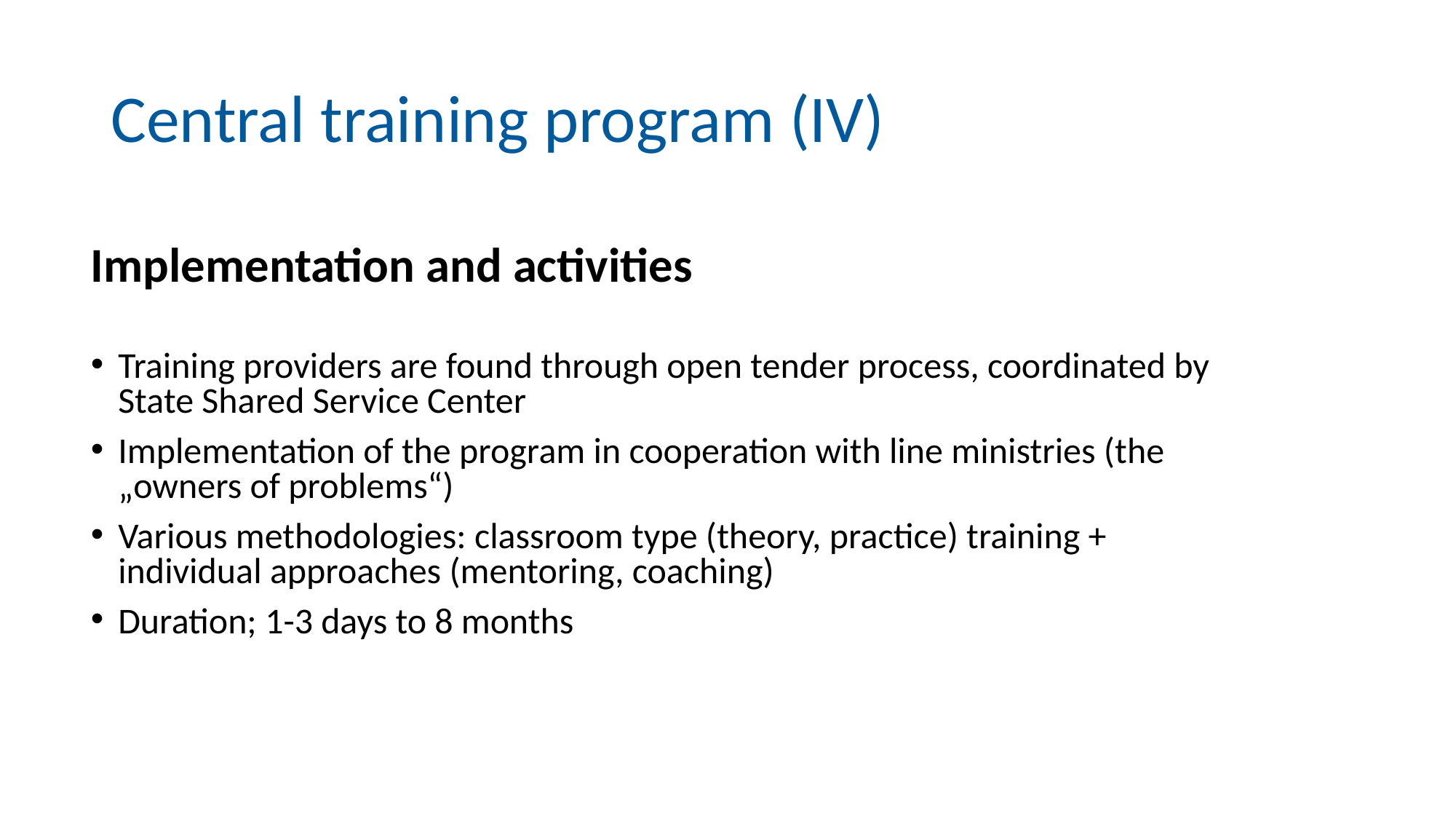

# Central training program (IV)
Implementation and activities

Training providers are found through open tender process, coordinated by State Shared Service Center
Implementation of the program in cooperation with line ministries (the „owners of problems“)
Various methodologies: classroom type (theory, practice) training + individual approaches (mentoring, coaching)
Duration; 1-3 days to 8 months